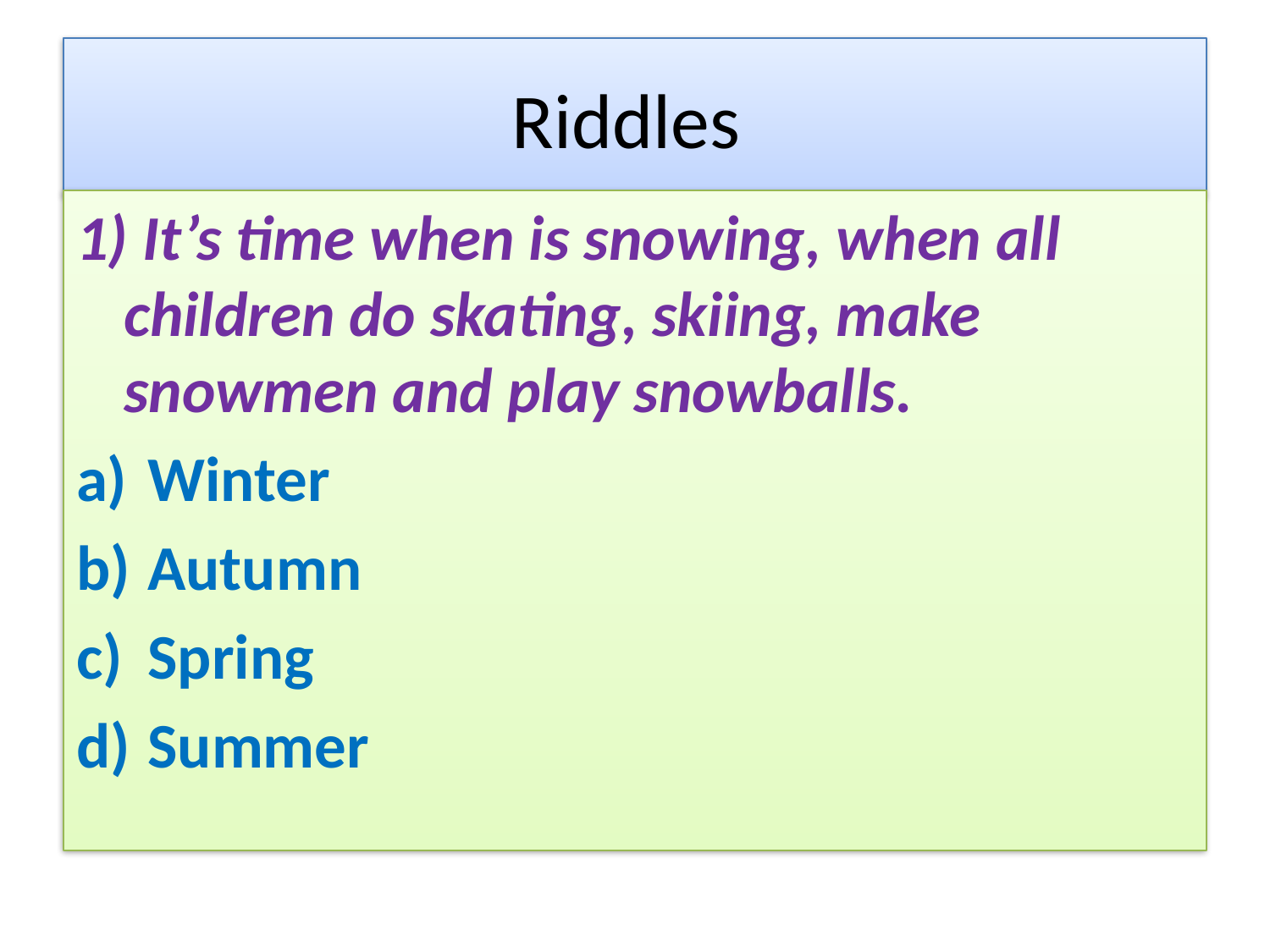

# Riddles
1) It’s time when is snowing, when all children do skating, skiing, make snowmen and play snowballs.
Winter
Autumn
Spring
Summer